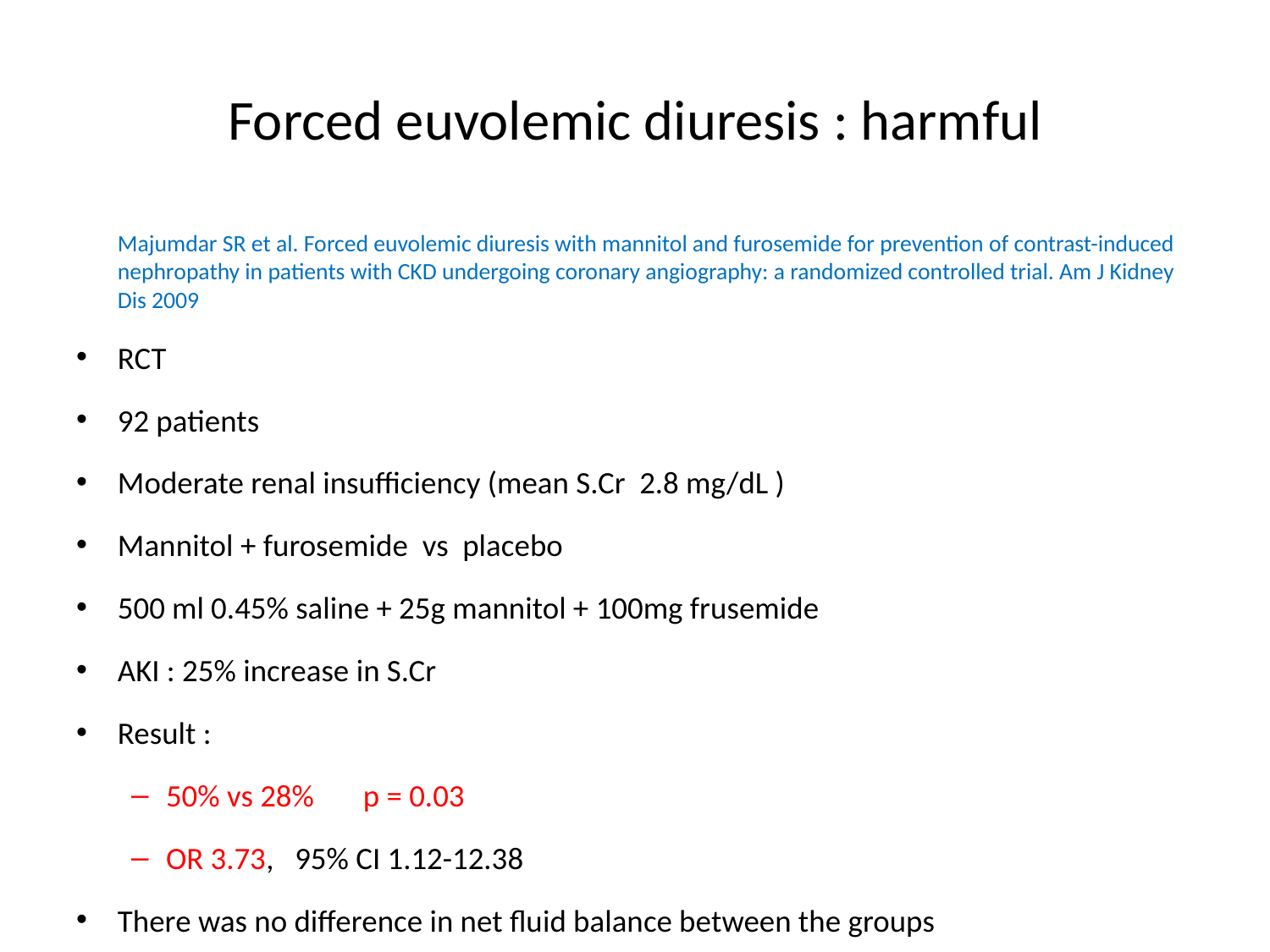

# Forced euvolemic diuresis : harmful
	Majumdar SR et al. Forced euvolemic diuresis with mannitol and furosemide for prevention of contrast-induced nephropathy in patients with CKD undergoing coronary angiography: a randomized controlled trial. Am J Kidney Dis 2009
RCT
92 patients
Moderate renal insufficiency (mean S.Cr  2.8 mg/dL )
Mannitol + furosemide  vs  placebo
500 ml 0.45% saline + 25g mannitol + 100mg frusemide
AKI : 25% increase in S.Cr
Result :
50% vs 28%       p = 0.03
OR 3.73,   95% CI 1.12-12.38
There was no difference in net fluid balance between the groups